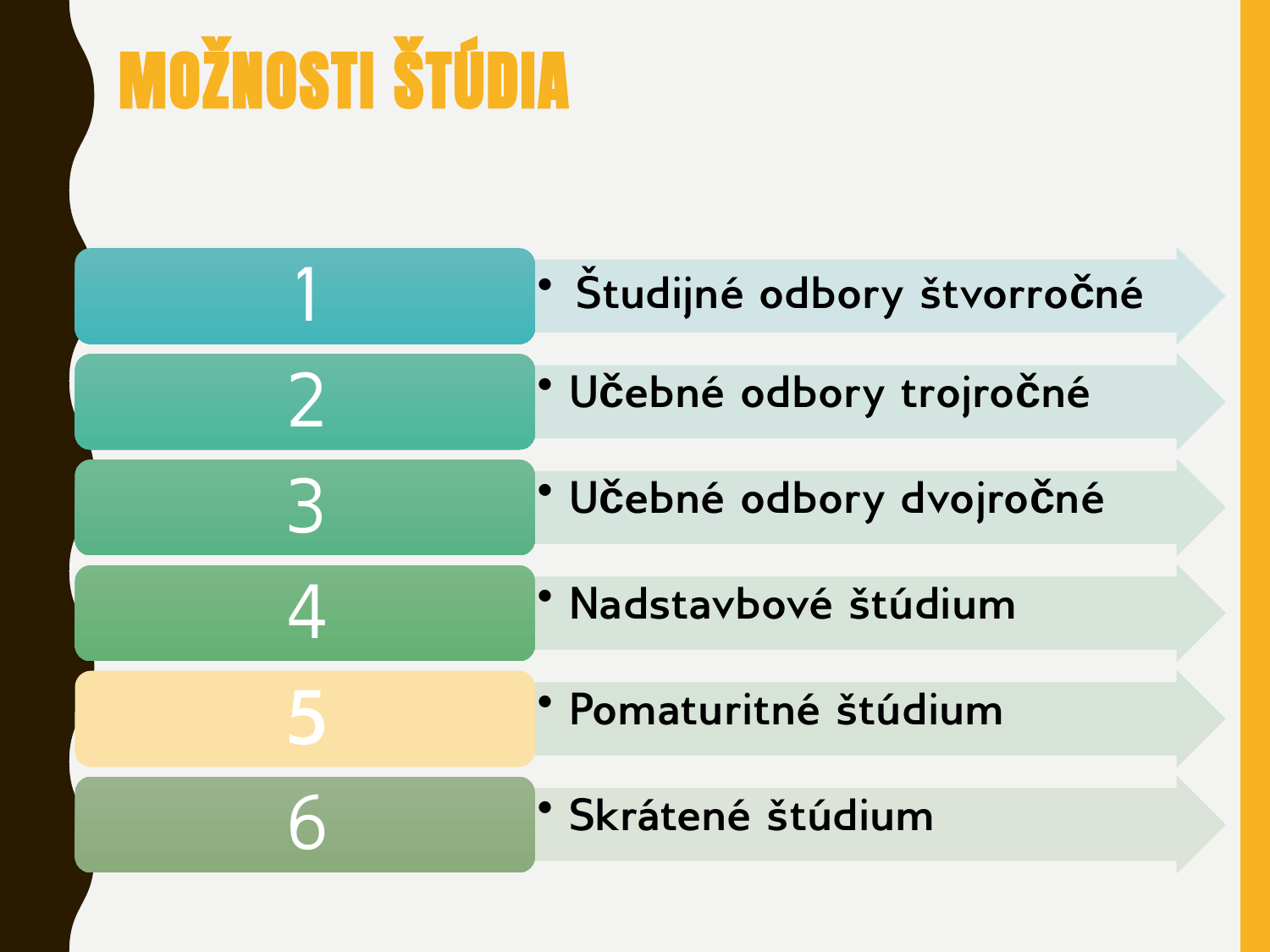

# MOŽNOSTI ŠTÚDIA
Študijné odbory štvorročné
1
Učebné odbory trojročné
2
Učebné odbory dvojročné
3
Nadstavbové štúdium
4
Pomaturitné štúdium
5
Skrátené štúdium
6